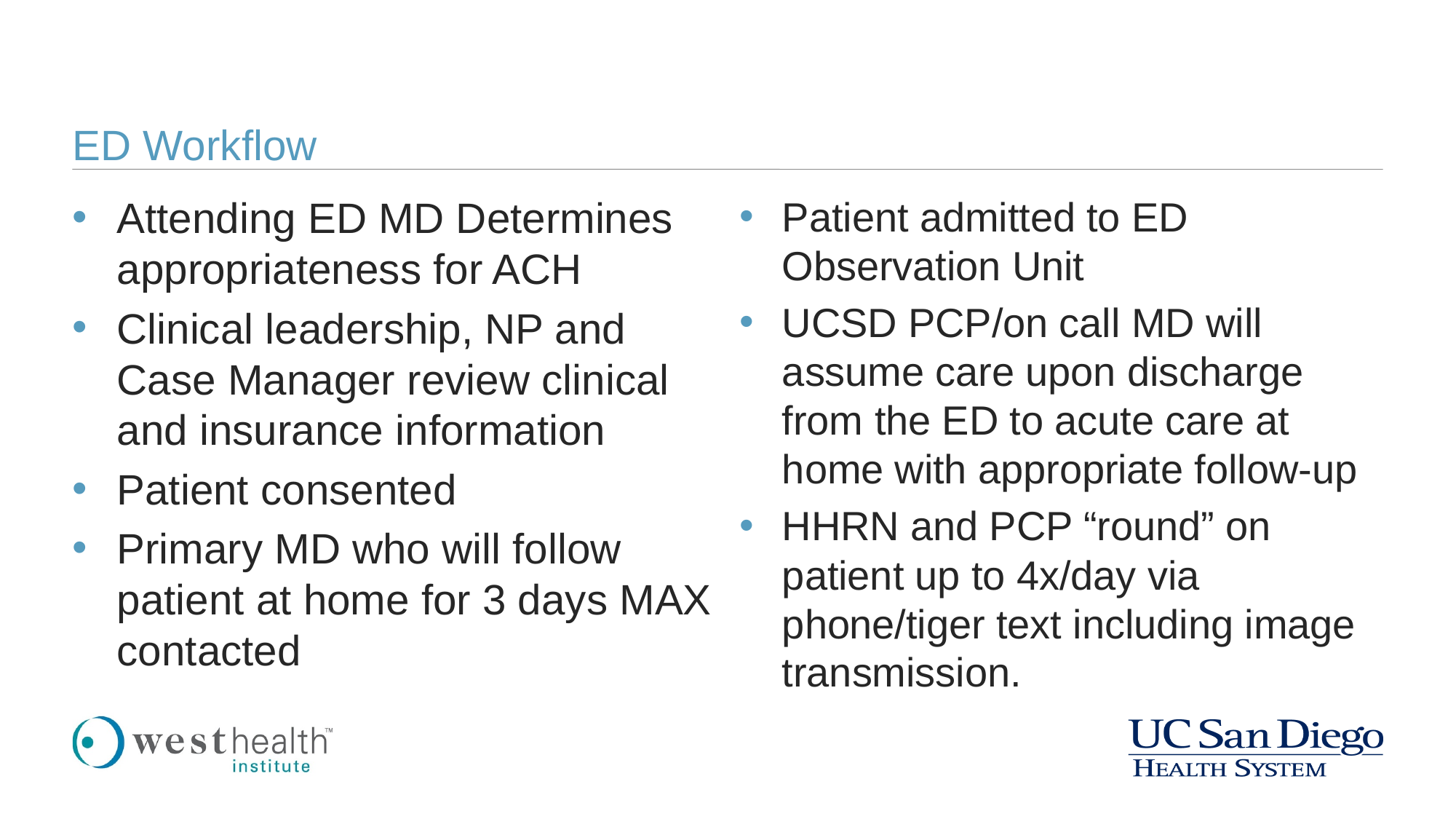

# ED Workflow
Attending ED MD Determines appropriateness for ACH
Clinical leadership, NP and Case Manager review clinical and insurance information
Patient consented
Primary MD who will follow patient at home for 3 days MAX contacted
Patient admitted to ED Observation Unit
UCSD PCP/on call MD will assume care upon discharge from the ED to acute care at home with appropriate follow-up
HHRN and PCP “round” on patient up to 4x/day via phone/tiger text including image transmission.